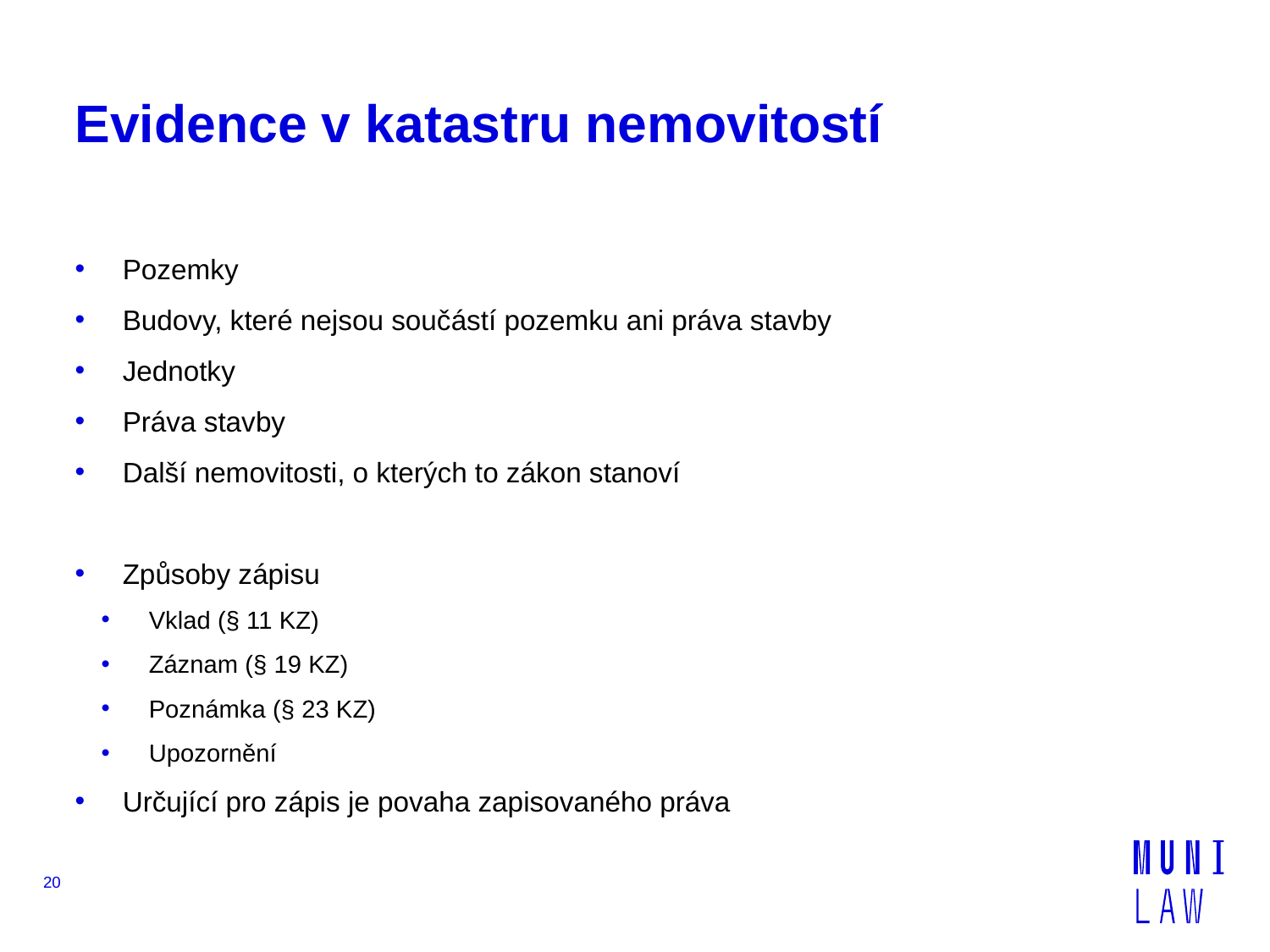

# Evidence v katastru nemovitostí
Pozemky
Budovy, které nejsou součástí pozemku ani práva stavby
Jednotky
Práva stavby
Další nemovitosti, o kterých to zákon stanoví

Způsoby zápisu
Vklad (§ 11 KZ)
Záznam (§ 19 KZ)
Poznámka (§ 23 KZ)
Upozornění
Určující pro zápis je povaha zapisovaného práva

20